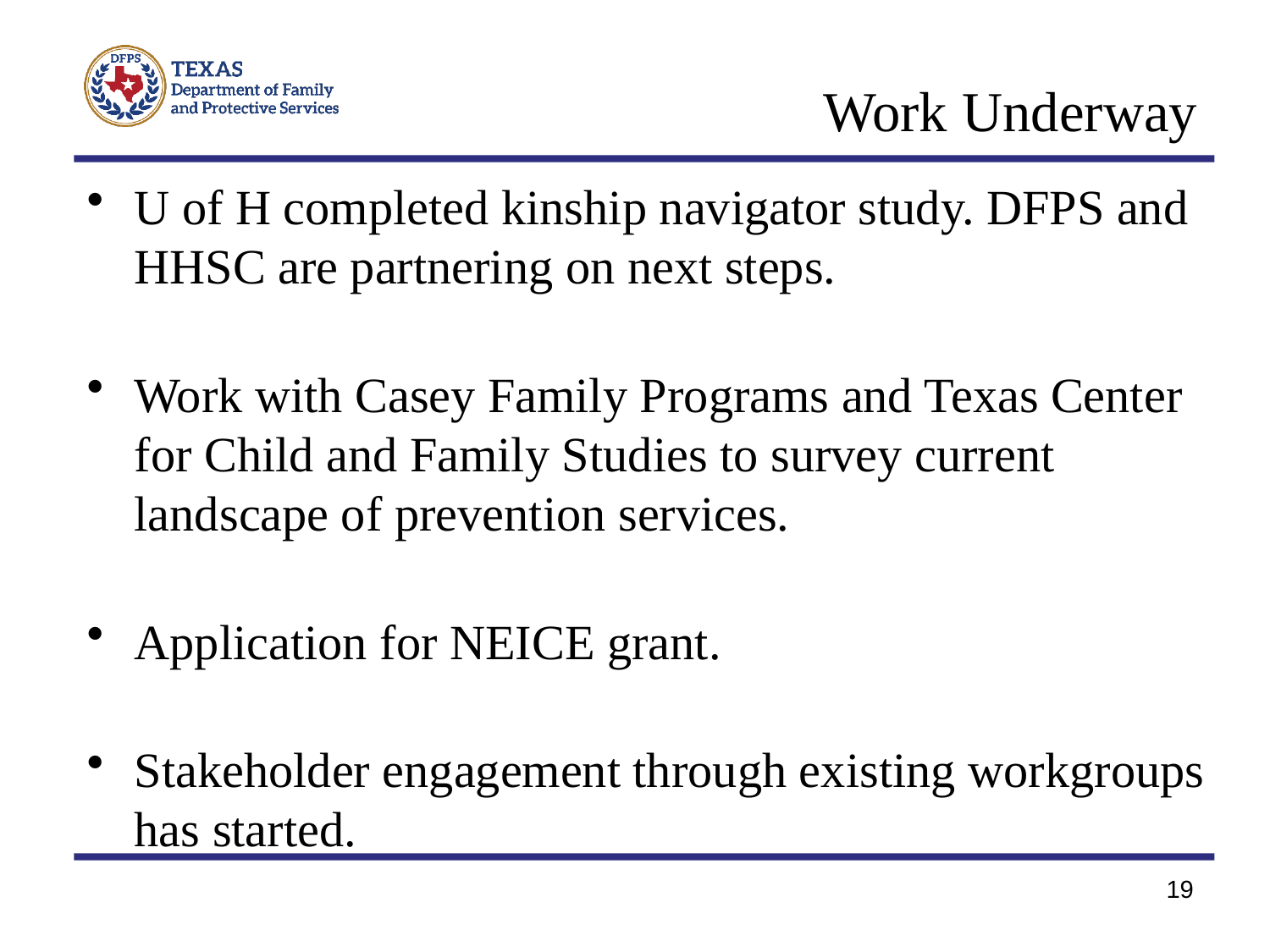

# Work Underway
U of H completed kinship navigator study. DFPS and HHSC are partnering on next steps.
Work with Casey Family Programs and Texas Center for Child and Family Studies to survey current landscape of prevention services.
Application for NEICE grant.
Stakeholder engagement through existing workgroups has started.

19